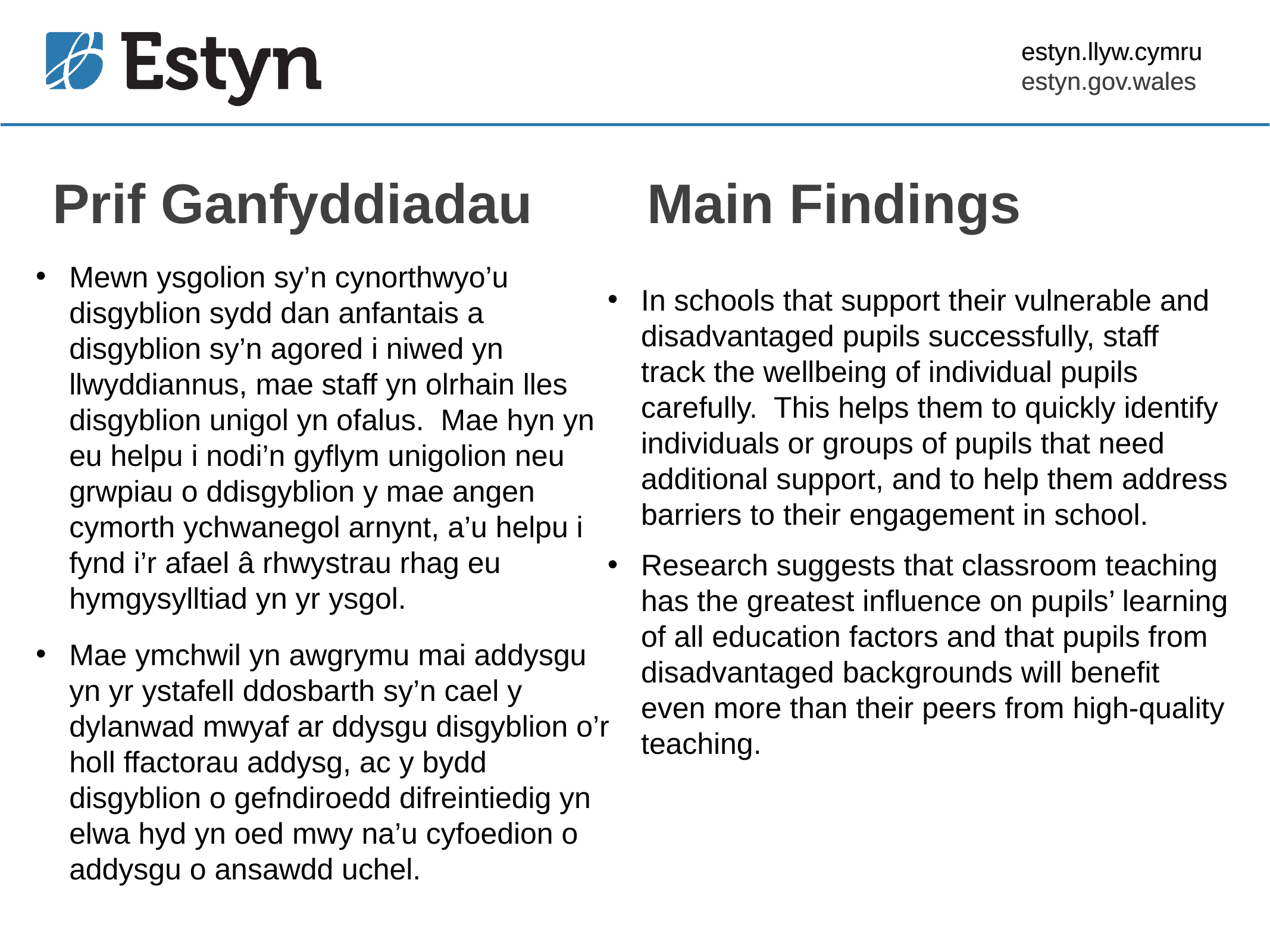

Prif Ganfyddiadau
Main Findings
Mewn ysgolion sy’n cynorthwyo’u disgyblion sydd dan anfantais a disgyblion sy’n agored i niwed yn llwyddiannus, mae staff yn olrhain lles disgyblion unigol yn ofalus.  Mae hyn yn eu helpu i nodi’n gyflym unigolion neu grwpiau o ddisgyblion y mae angen cymorth ychwanegol arnynt, a’u helpu i fynd i’r afael â rhwystrau rhag eu hymgysylltiad yn yr ysgol.

Mae ymchwil yn awgrymu mai addysgu yn yr ystafell ddosbarth sy’n cael y dylanwad mwyaf ar ddysgu disgyblion o’r holl ffactorau addysg, ac y bydd disgyblion o gefndiroedd difreintiedig yn elwa hyd yn oed mwy na’u cyfoedion o addysgu o ansawdd uchel.

In schools that support their vulnerable and disadvantaged pupils successfully, staff track the wellbeing of individual pupils carefully.  This helps them to quickly identify individuals or groups of pupils that need additional support, and to help them address barriers to their engagement in school.
Research suggests that classroom teaching has the greatest influence on pupils’ learning of all education factors and that pupils from disadvantaged backgrounds will benefit even more than their peers from high-quality teaching.